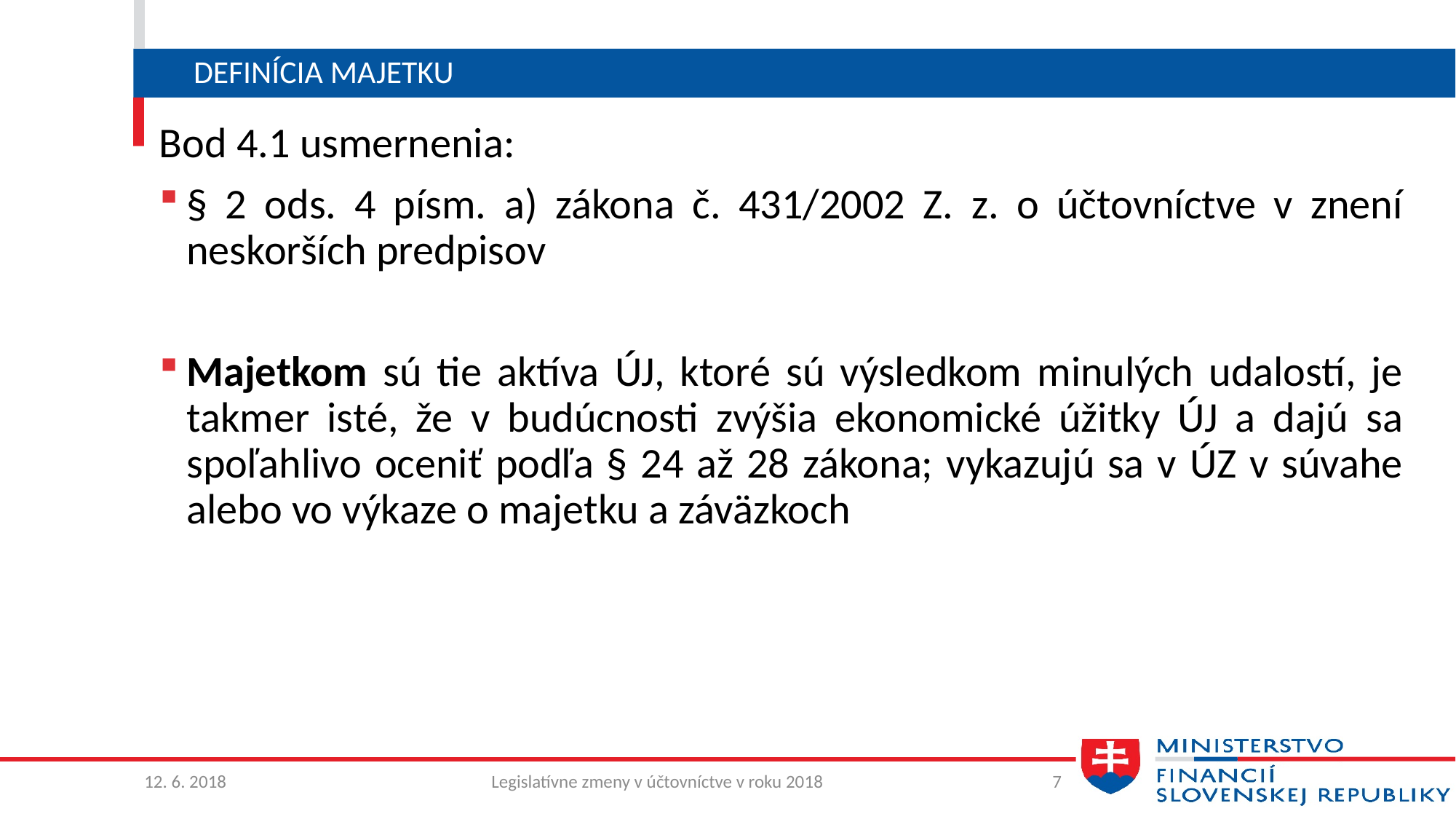

# Definícia majetku
Bod 4.1 usmernenia:
§ 2 ods. 4 písm. a) zákona č. 431/2002 Z. z. o účtovníctve v znení neskorších predpisov

Majetkom sú tie aktíva ÚJ, ktoré sú výsledkom minulých udalostí, je takmer isté, že v budúcnosti zvýšia ekonomické úžitky ÚJ a dajú sa spoľahlivo oceniť podľa § 24 až 28 zákona; vykazujú sa v ÚZ v súvahe alebo vo výkaze o majetku a záväzkoch

12. 6. 2018
Legislatívne zmeny v účtovníctve v roku 2018
7